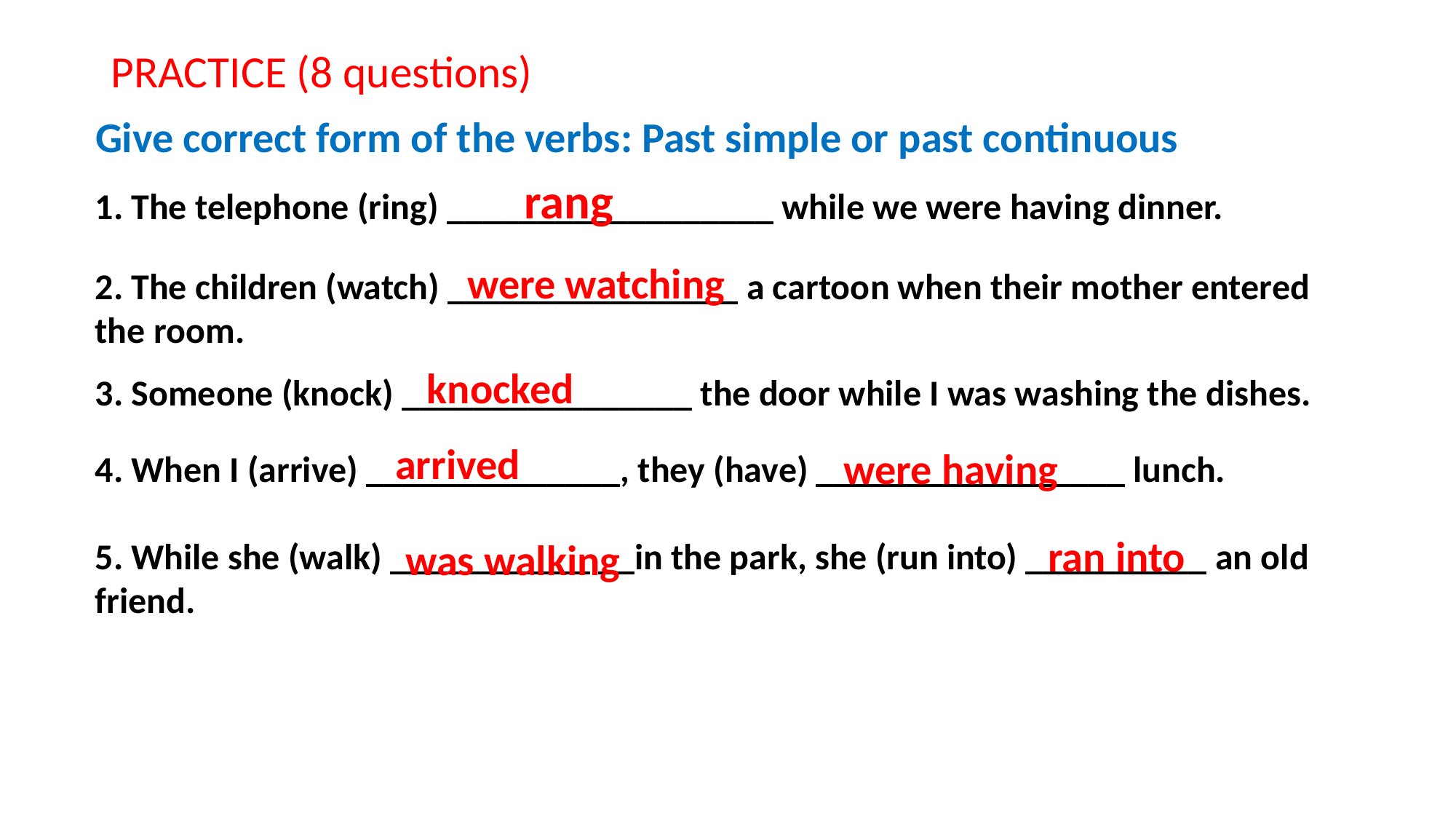

# PRACTICE (8 questions)
Give correct form of the verbs: Past simple or past continuous
rang
1. The telephone (ring) __________________ while we were having dinner.
were watching
2. The children (watch) ________________ a cartoon when their mother entered the room.
knocked
3. Someone (knock) ________________ the door while I was washing the dishes.
arrived
were having
4. When I (arrive) ______________, they (have) _________________ lunch.
ran into
was walking
5. While she (walk) ___________ __in the park, she (run into) __________ an old friend.